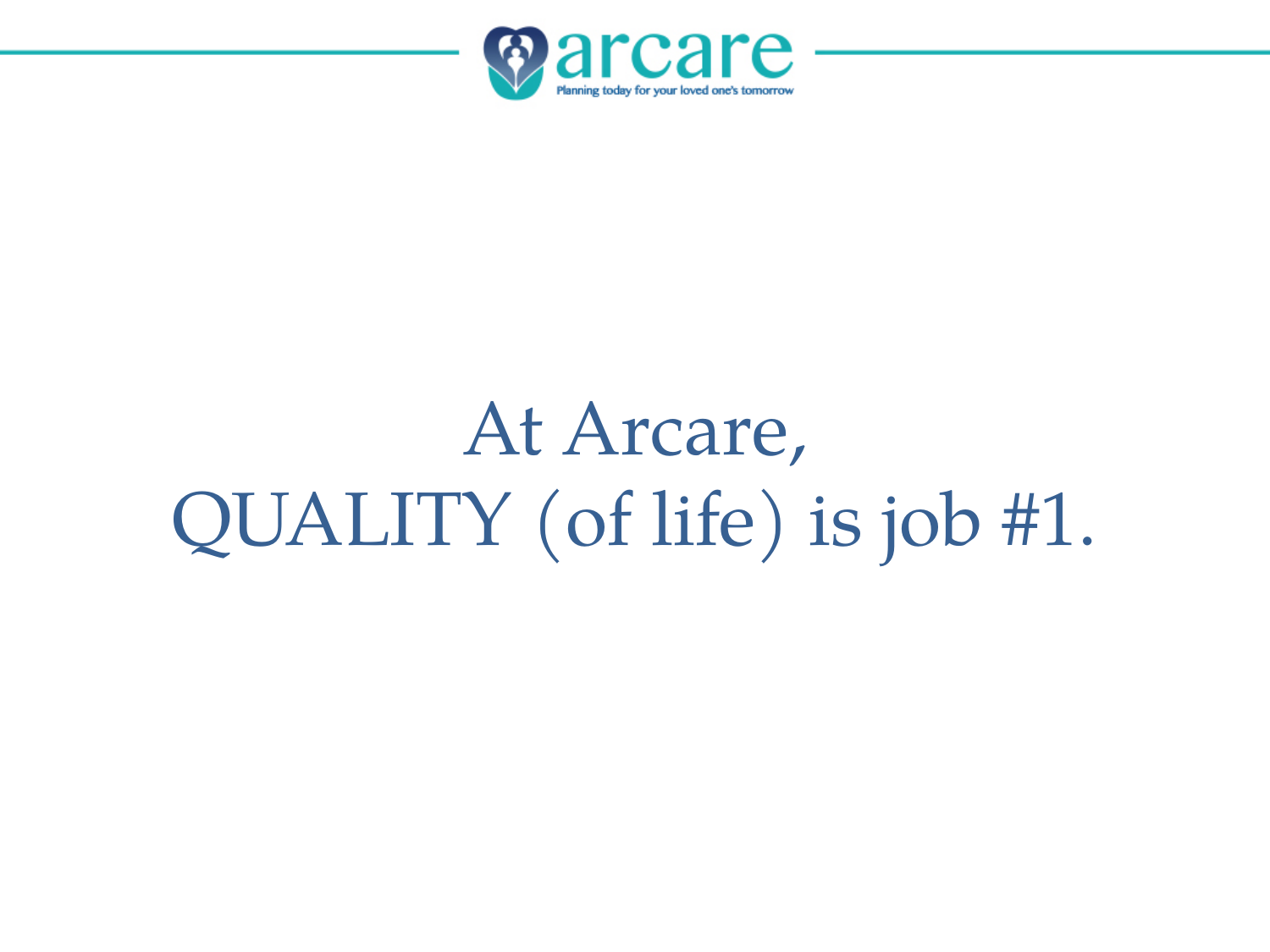

# At Arcare, QUALITY (of life) is job #1.